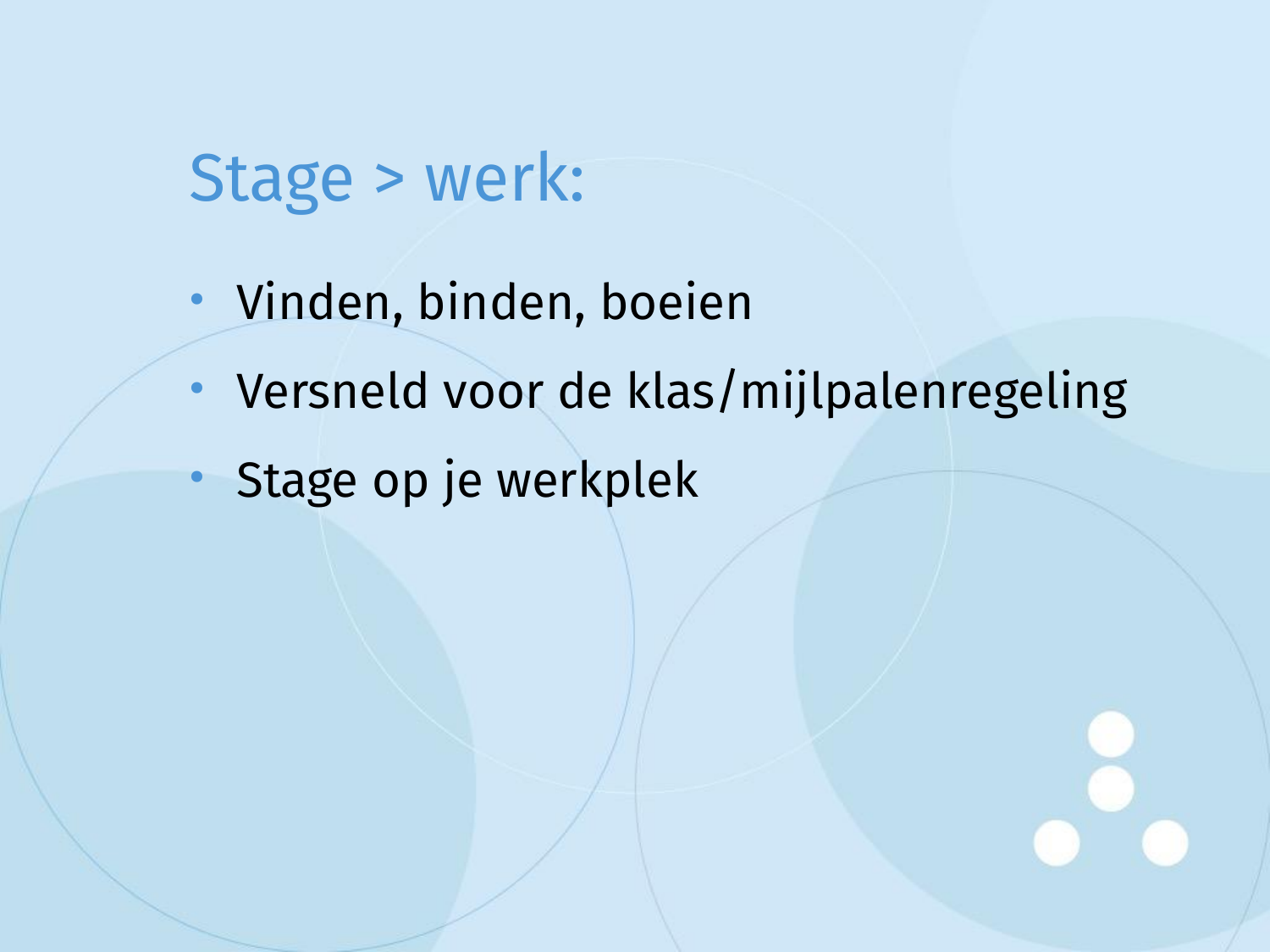

# Stage > werk:
Vinden, binden, boeien
Versneld voor de klas/mijlpalenregeling
Stage op je werkplek